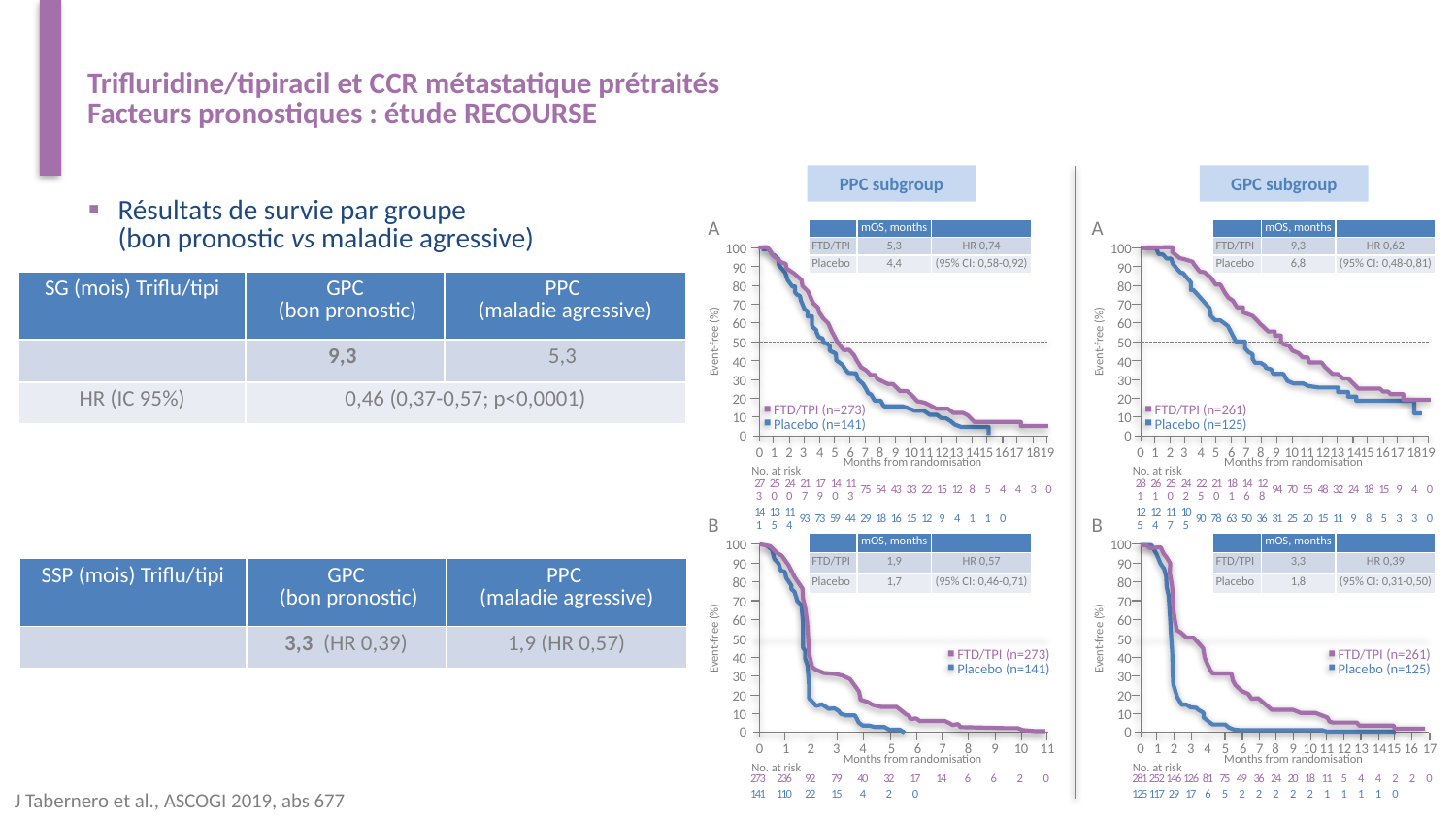

# Trifluridine/tipiracil et CCR métastatique prétraités Facteurs pronostiques : étude RECOURSE
PPC subgroup
GPC subgroup
Résultats de survie par groupe
(bon pronostic vs maladie agressive)

A
A
|  | mOS, months |  |
| --- | --- | --- |
| FTD/TPI | 5,3 | HR 0,74 |
| Placebo | 4,4 | (95% CI: 0,58-0,92) |
|  | mOS, months |  |
| --- | --- | --- |
| FTD/TPI | 9,3 | HR 0,62 |
| Placebo | 6,8 | (95% CI: 0,48-0,81) |
100
100
90
80
70
60
50
40
30
20
10
0

90
| SG (mois) Triflu/tipi | GPC (bon pronostic) | PPC (maladie agressive) |
| --- | --- | --- |
|  | 9,3 | 5,3 |
| HR (IC 95%) | 0,46 (0,37-0,57; p<0,0001) |  |
80
70
60
Event-free (%)
Event-free (%)
50
40
30
20
FTD/TPI (n=273)
FTD/TPI (n=261)

10
Placebo (n=141)
Placebo (n=125)

0
0
1
2
3
4
5
6
7
8
9
10
11
12
13
14
15
16
17
18
19
0
1
2
3
4
5
6
7
8
9
10
11
12
13
14
15
16
17
18
19
Months from randomisation
Months from randomisation
No. at risk
No. at risk
| 273 | 250 | 240 | 217 | 179 | 140 | 113 | 75 | 54 | 43 | 33 | 22 | 15 | 12 | 8 | 5 | 4 | 4 | 3 | 0 |
| --- | --- | --- | --- | --- | --- | --- | --- | --- | --- | --- | --- | --- | --- | --- | --- | --- | --- | --- | --- |
| 141 | 135 | 114 | 93 | 73 | 59 | 44 | 29 | 18 | 16 | 15 | 12 | 9 | 4 | 1 | 1 | 0 |  |  |  |
| 281 | 261 | 250 | 242 | 225 | 210 | 181 | 146 | 128 | 94 | 70 | 55 | 48 | 32 | 24 | 18 | 15 | 9 | 4 | 0 |
| --- | --- | --- | --- | --- | --- | --- | --- | --- | --- | --- | --- | --- | --- | --- | --- | --- | --- | --- | --- |
| 125 | 124 | 117 | 105 | 90 | 78 | 63 | 50 | 36 | 31 | 25 | 20 | 15 | 11 | 9 | 8 | 5 | 3 | 3 | 0 |
B
B
|  | mOS, months |  |
| --- | --- | --- |
| FTD/TPI | 1,9 | HR 0,57 |
| Placebo | 1,7 | (95% CI: 0,46-0,71) |
|  | mOS, months |  |
| --- | --- | --- |
| FTD/TPI | 3,3 | HR 0,39 |
| Placebo | 1,8 | (95% CI: 0,31-0,50) |
100
100
90
80
70
60
50
40
30
20
10
0

90
| SSP (mois) Triflu/tipi | GPC (bon pronostic) | PPC (maladie agressive) |
| --- | --- | --- |
|  | 3,3 (HR 0,39) | 1,9 (HR 0,57) |
80
70
60
Event-free (%)
Event-free (%)
50
FTD/TPI (n=273)
FTD/TPI (n=261)
40

Placebo (n=141)
Placebo (n=125)

30
20
10
0
0
1
2
3
4
5
6
7
8
9
10
11
0
1
2
3
4
5
6
7
8
9
10
11
12
13
14
15
16
17
Months from randomisation
Months from randomisation
No. at risk
No. at risk
| 273 | 236 | 92 | 79 | 40 | 32 | 17 | 14 | 6 | 6 | 2 | 0 |
| --- | --- | --- | --- | --- | --- | --- | --- | --- | --- | --- | --- |
| 141 | 110 | 22 | 15 | 4 | 2 | 0 |  |  |  |  |  |
| 281 | 252 | 146 | 126 | 81 | 75 | 49 | 36 | 24 | 20 | 18 | 11 | 5 | 4 | 4 | 2 | 2 | 0 |
| --- | --- | --- | --- | --- | --- | --- | --- | --- | --- | --- | --- | --- | --- | --- | --- | --- | --- |
| 125 | 117 | 29 | 17 | 6 | 5 | 2 | 2 | 2 | 2 | 2 | 1 | 1 | 1 | 1 | 0 |  |  |
J Tabernero et al., ASCOGI 2019, abs 677